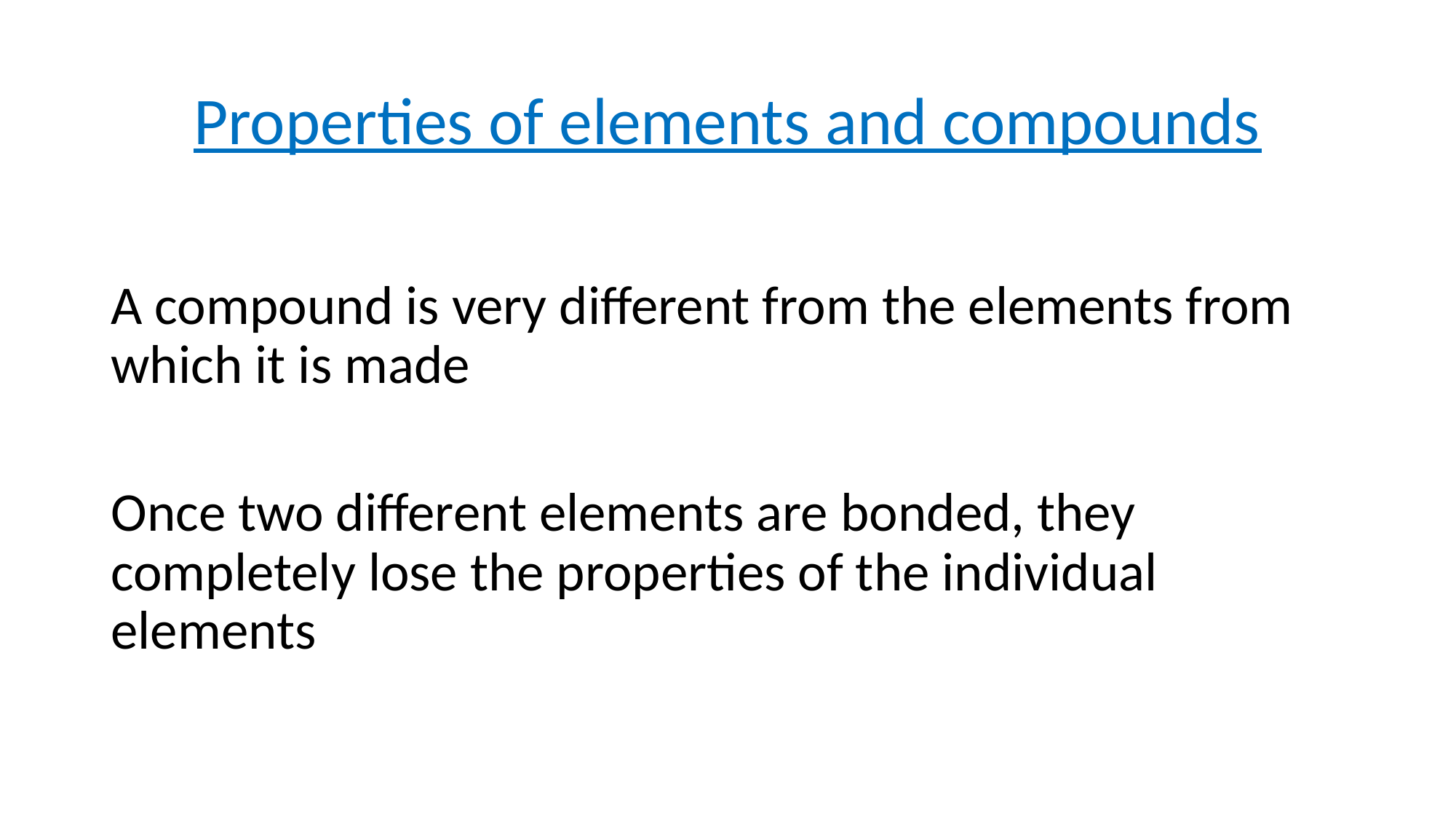

# Properties of elements and compounds
A compound is very different from the elements from which it is made

Once two different elements are bonded, they completely lose the properties of the individual elements